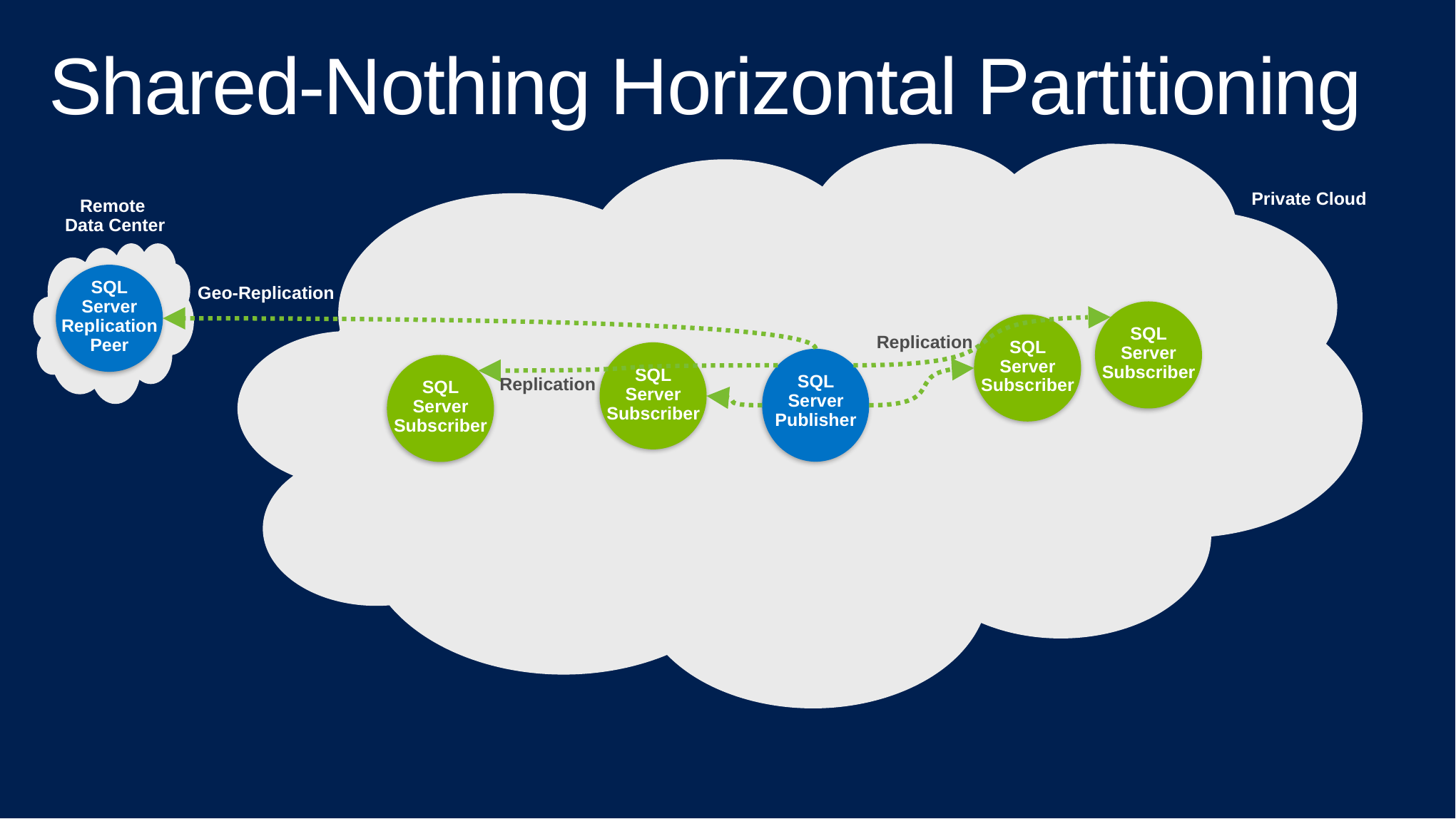

# Shared-Nothing Horizontal Partitioning

Private Cloud
Remote
Data Center

SQL
Server
Replication
Peer
Geo-Replication

SQL
Server
Subscriber
Replication
SQL
Server
Subscriber

SQL
Server
Subscriber
SQL
Server
Publisher
Replication
SQL
Server
Subscriber